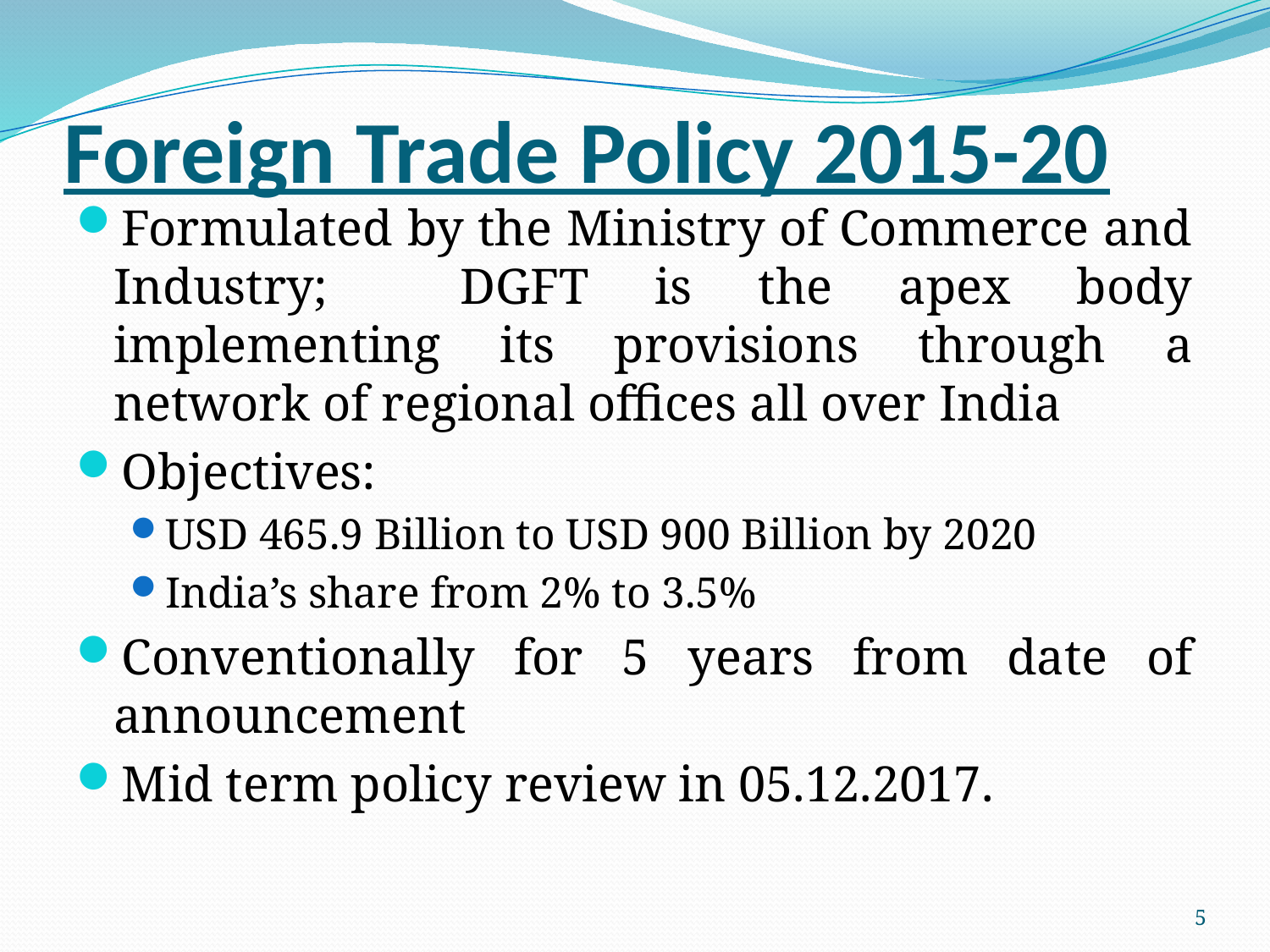

# Foreign Trade Policy 2015-20
Formulated by the Ministry of Commerce and Industry;  DGFT is the apex body implementing its provisions through a network of regional offices all over India
Objectives:
USD 465.9 Billion to USD 900 Billion by 2020
India’s share from 2% to 3.5%
Conventionally for 5 years from date of announcement
Mid term policy review in 05.12.2017.

5